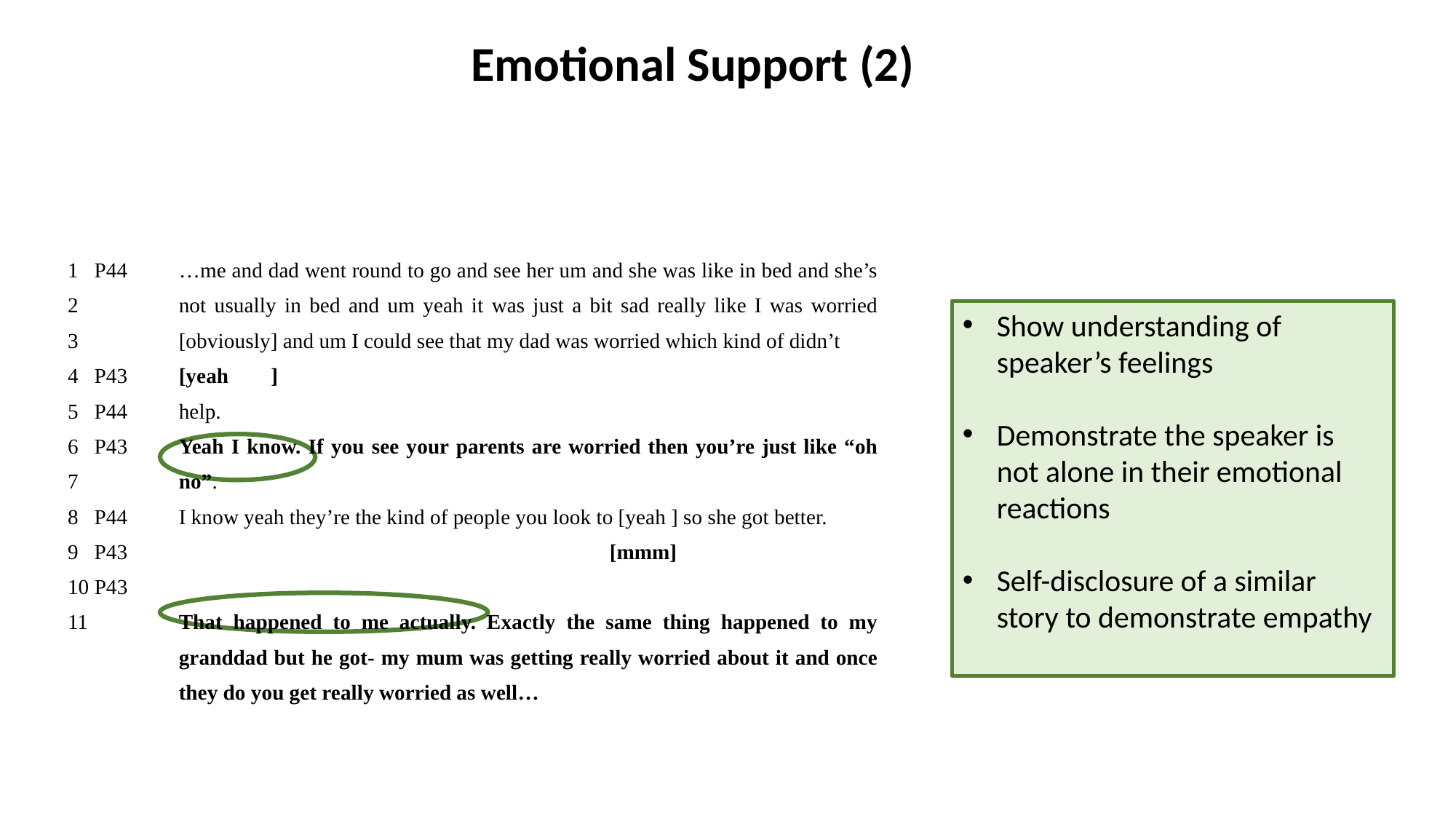

Emotional Support (2)
| 1 P44 2 3 4 P43 5 P44 6 P43 7 8 P44 9 P43 10 P43 11 | …me and dad went round to go and see her um and she was like in bed and she’s not usually in bed and um yeah it was just a bit sad really like I was worried [obviously] and um I could see that my dad was worried which kind of didn’t [yeah ] help. Yeah I know. If you see your parents are worried then you’re just like “oh no”. I know yeah they’re the kind of people you look to [yeah ] so she got better. [mmm] That happened to me actually. Exactly the same thing happened to my granddad but he got- my mum was getting really worried about it and once they do you get really worried as well… |
| --- | --- |
Show understanding of speaker’s feelings
Demonstrate the speaker is not alone in their emotional reactions
Self-disclosure of a similar story to demonstrate empathy